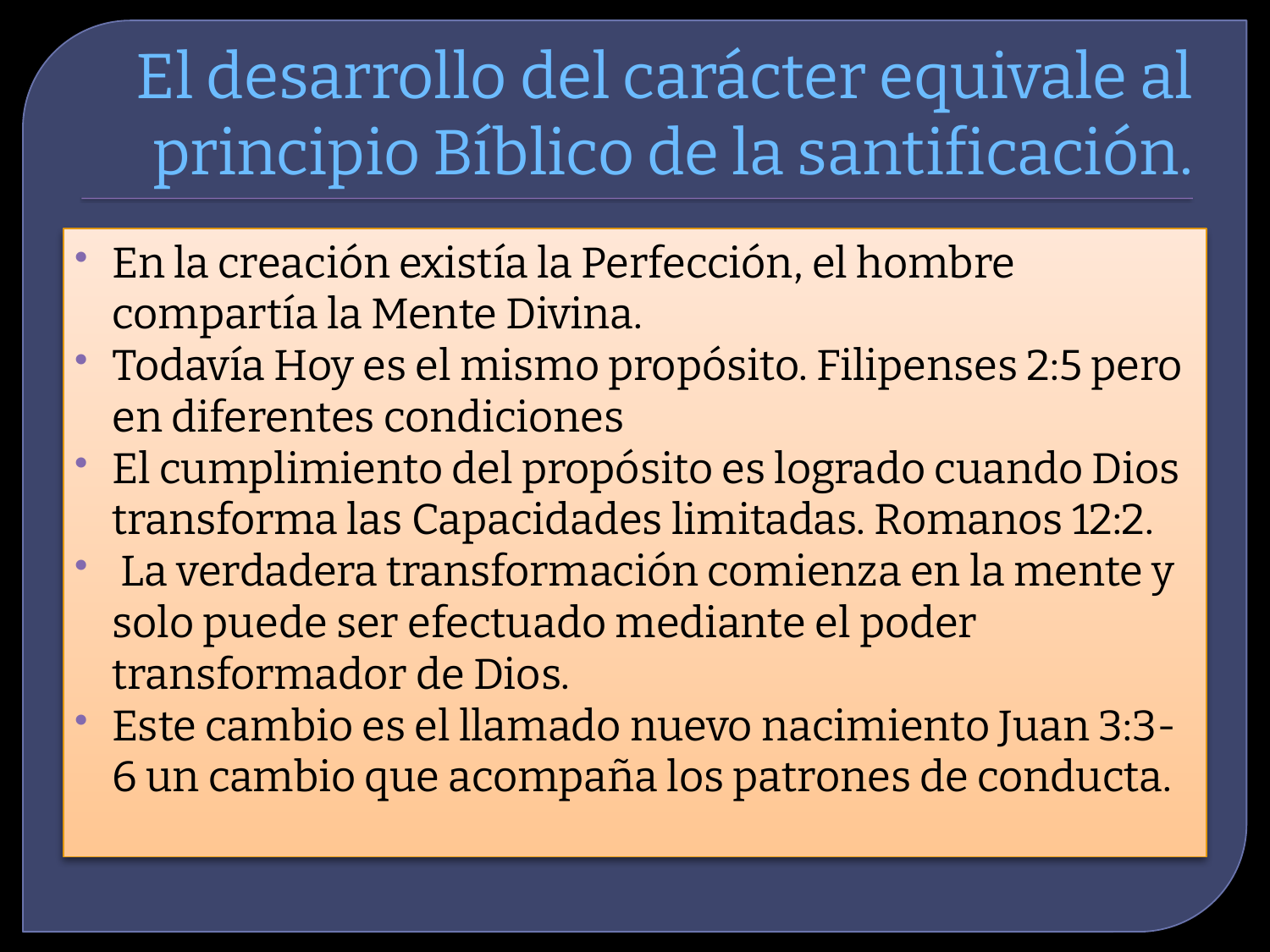

# El desarrollo del carácter equivale al principio Bíblico de la santificación.
En la creación existía la Perfección, el hombre compartía la Mente Divina.
Todavía Hoy es el mismo propósito. Filipenses 2:5 pero en diferentes condiciones
El cumplimiento del propósito es logrado cuando Dios transforma las Capacidades limitadas. Romanos 12:2.
 La verdadera transformación comienza en la mente y solo puede ser efectuado mediante el poder transformador de Dios.
Este cambio es el llamado nuevo nacimiento Juan 3:3-6 un cambio que acompaña los patrones de conducta.